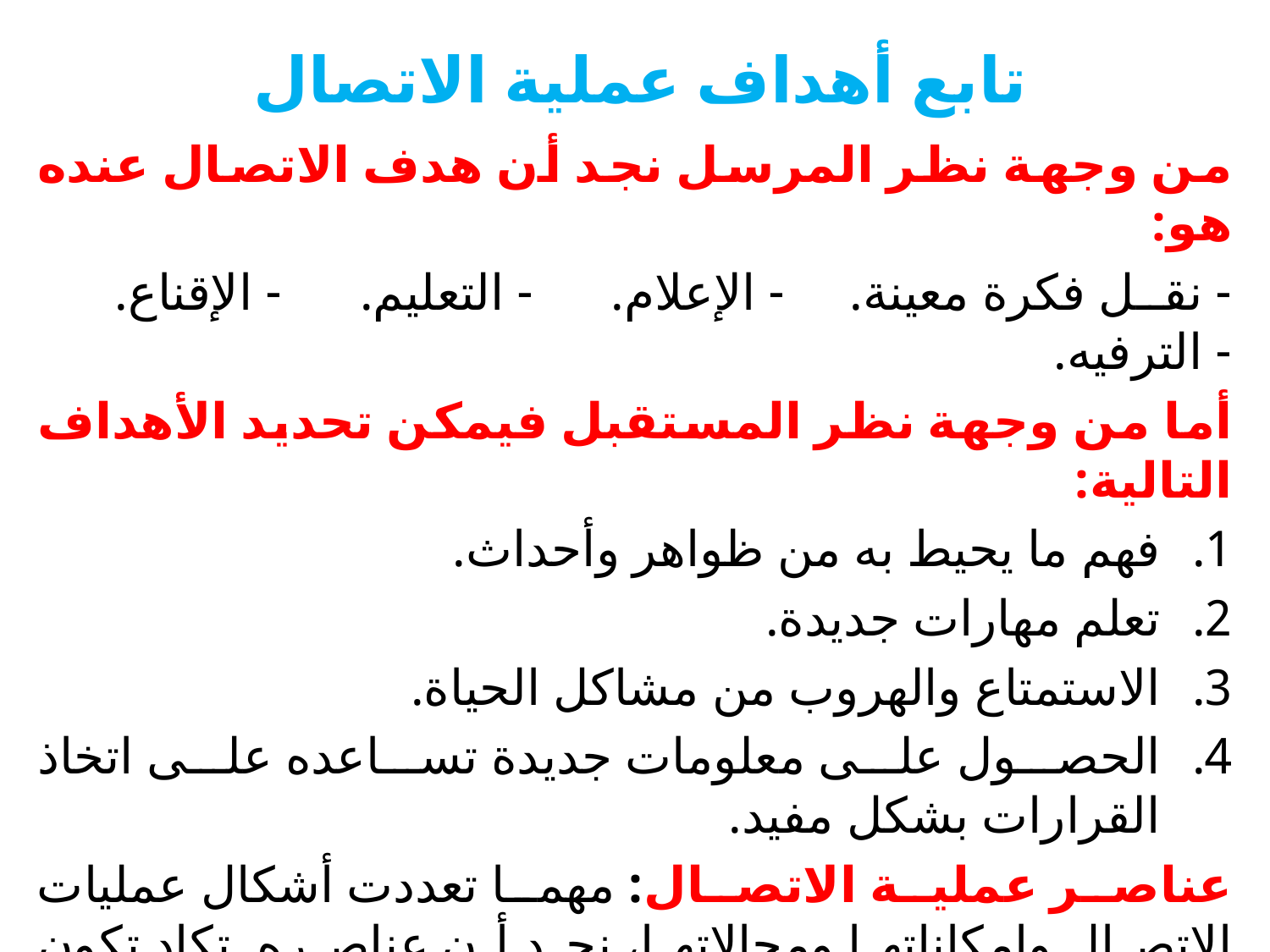

# تابع أهداف عملية الاتصال
من وجهة نظر المرسل نجد أن هدف الاتصال عنده هو:
- نقل فكرة معينة.     - الإعلام.      - التعليم.      - الإقناع.       - الترفيه.
أما من وجهة نظر المستقبل فيمكن تحديد الأهداف التالية:
فهم ما يحيط به من ظواهر وأحداث.
تعلم مهارات جديدة.
الاستمتاع والهروب من مشاكل الحياة.
الحصول على معلومات جديدة تساعده على اتخاذ القرارات بشكل مفيد.
عناصر عملية الاتصال: مهما تعددت أشكال عمليات الاتصال وإمكاناتها ومجالاتها، نجد أن عناصره  تكاد تكون ثابتة، وهذه العناصر هي:
1- المرسل             2- المستقبل             3- الرسالة
4- قناة الاتصال     5- بيئة الاتصال.